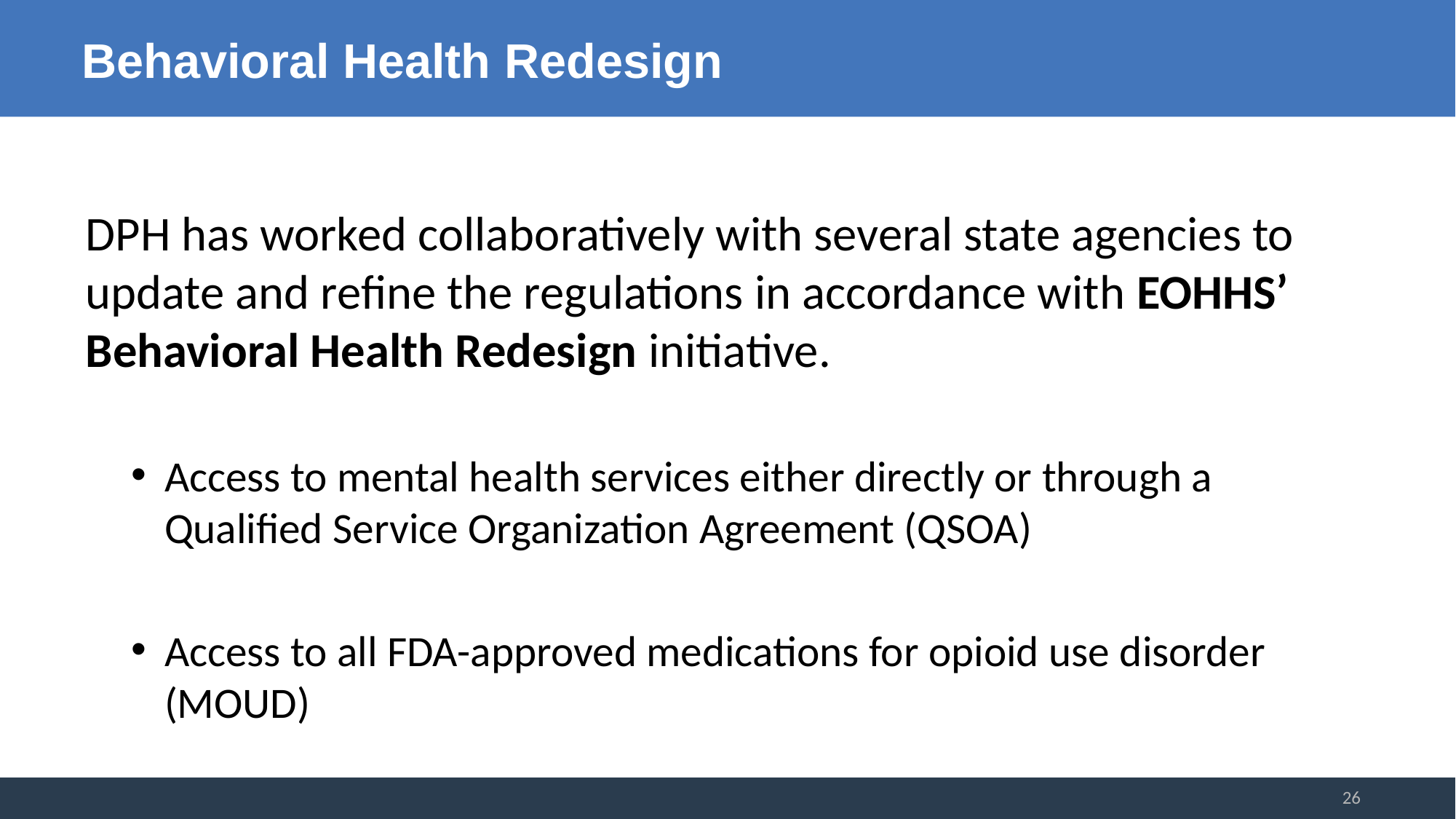

# Behavioral Health Redesign
DPH has worked collaboratively with several state agencies to update and refine the regulations in accordance with EOHHS’ Behavioral Health Redesign initiative.

Access to mental health services either directly or through a Qualified Service Organization Agreement (QSOA)

Access to all FDA-approved medications for opioid use disorder (MOUD)
26